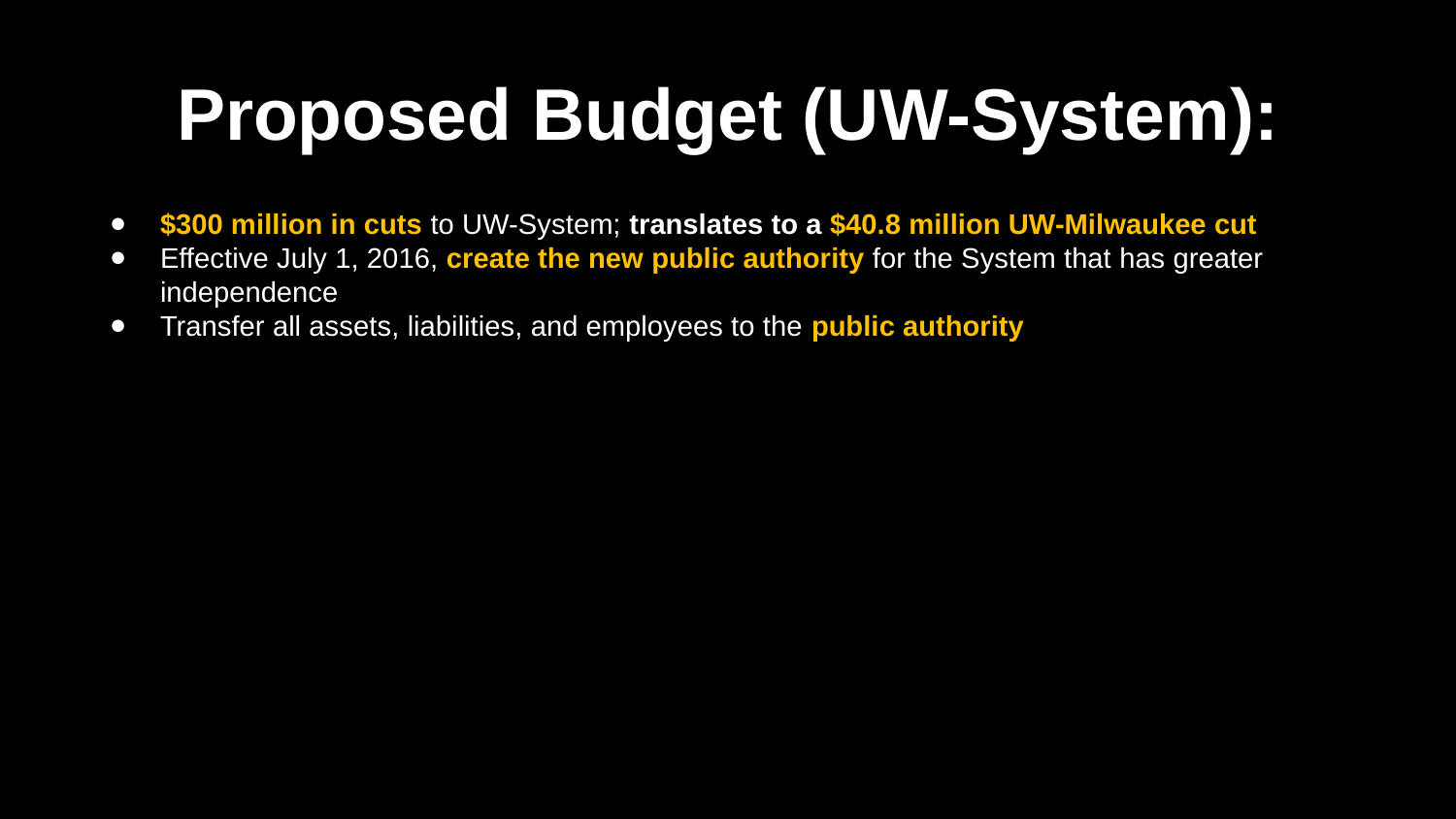

# Proposed Budget (UW-System):
$300 million in cuts to UW-System; translates to a $40.8 million UW-Milwaukee cut
﻿Effective July 1, 2016, create the new public authority for the System that has greater independence
Transfer all assets, liabilities, and employees to the public authority